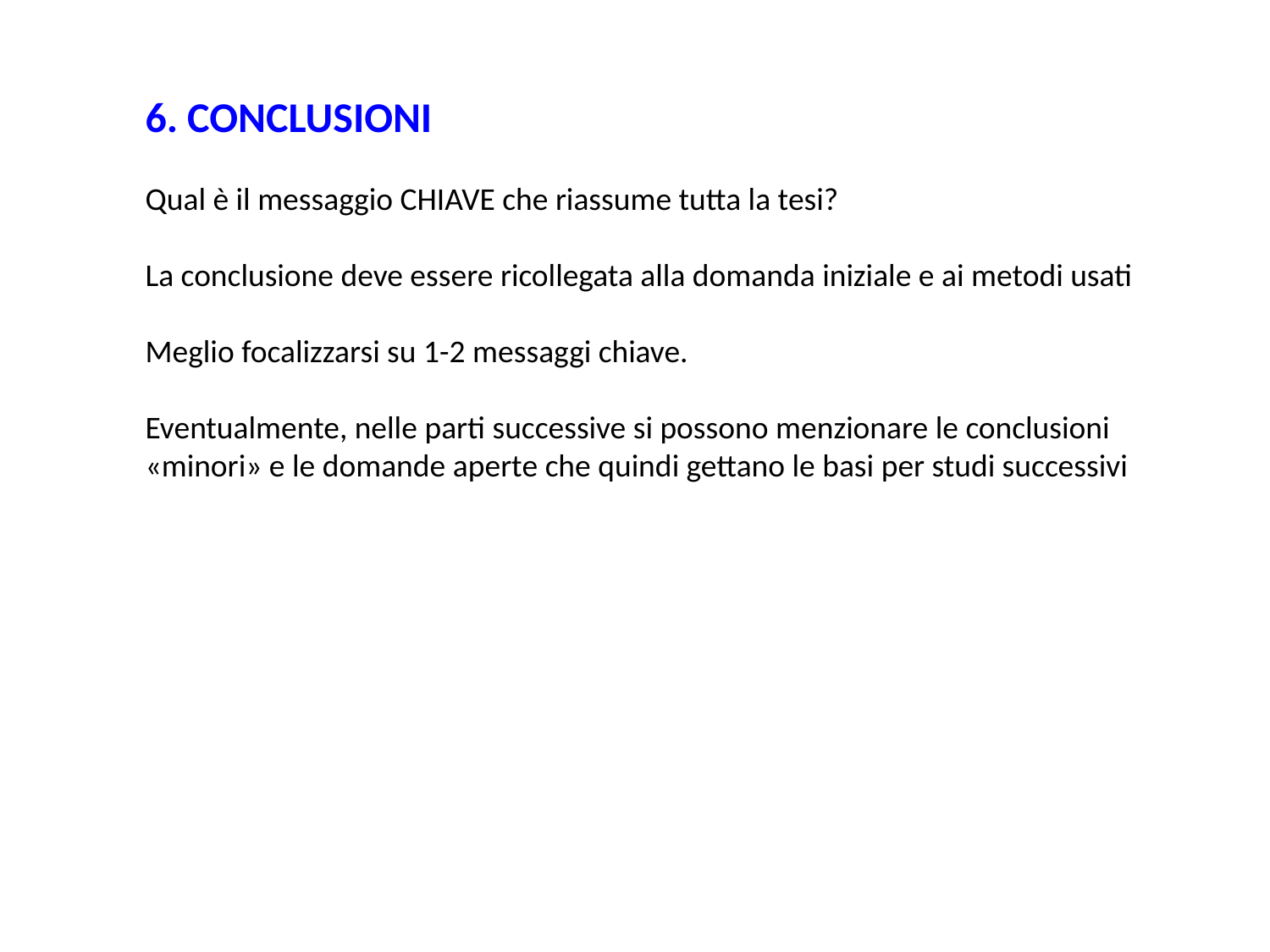

6. CONCLUSIONI

Qual è il messaggio CHIAVE che riassume tutta la tesi?

La conclusione deve essere ricollegata alla domanda iniziale e ai metodi usati

Meglio focalizzarsi su 1-2 messaggi chiave.

Eventualmente, nelle parti successive si possono menzionare le conclusioni «minori» e le domande aperte che quindi gettano le basi per studi successivi